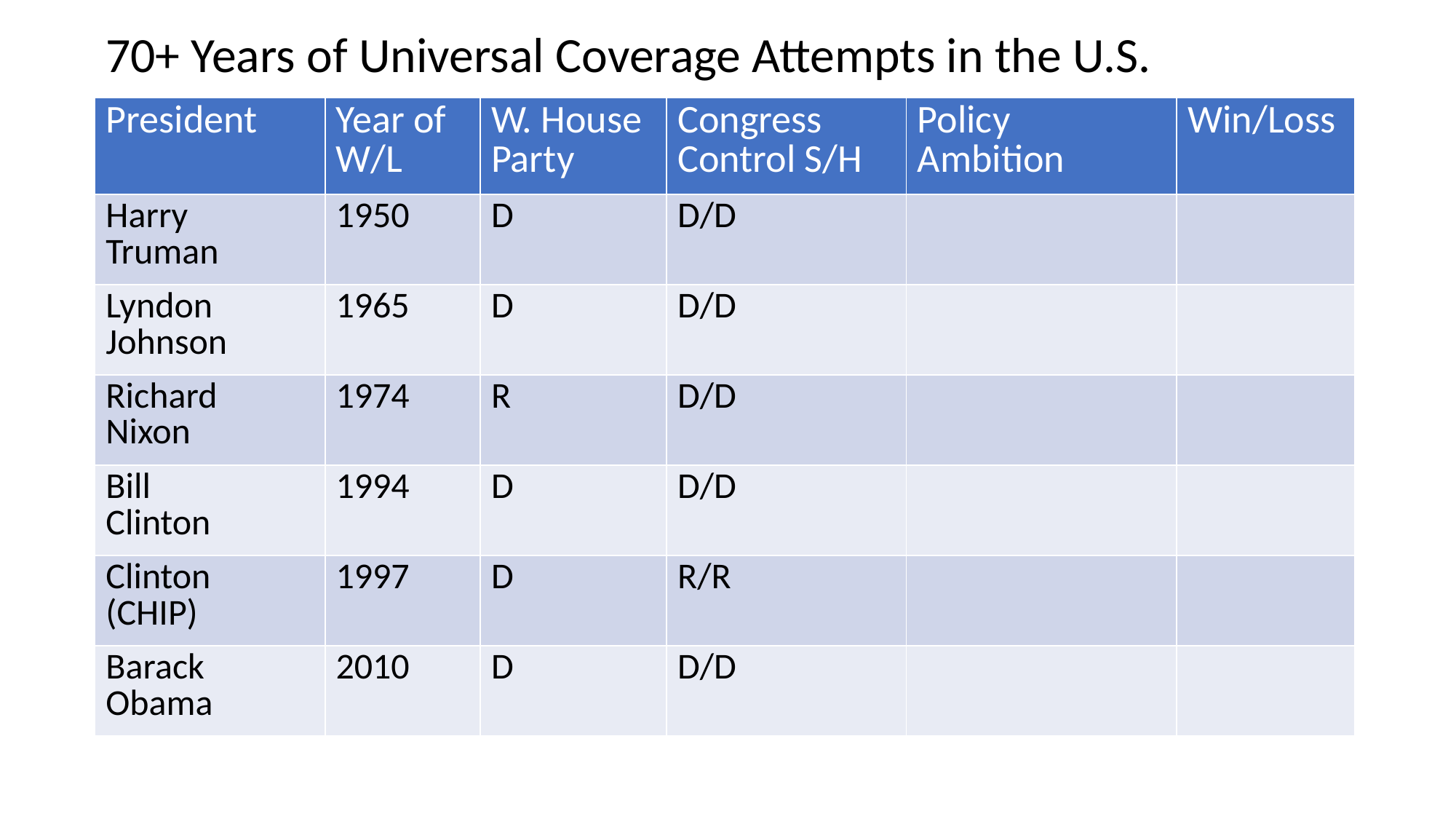

# 70+ Years of Universal Coverage Attempts in the U.S.
| President | Year of W/L | W. House Party | Congress Control S/H | Policy Ambition | Win/Loss |
| --- | --- | --- | --- | --- | --- |
| Harry Truman | 1950 | D | D/D |  |  |
| Lyndon Johnson | 1965 | D | D/D |  |  |
| Richard Nixon | 1974 | R | D/D |  |  |
| Bill Clinton | 1994 | D | D/D |  |  |
| Clinton (CHIP) | 1997 | D | R/R |  |  |
| Barack Obama | 2010 | D | D/D |  |  |